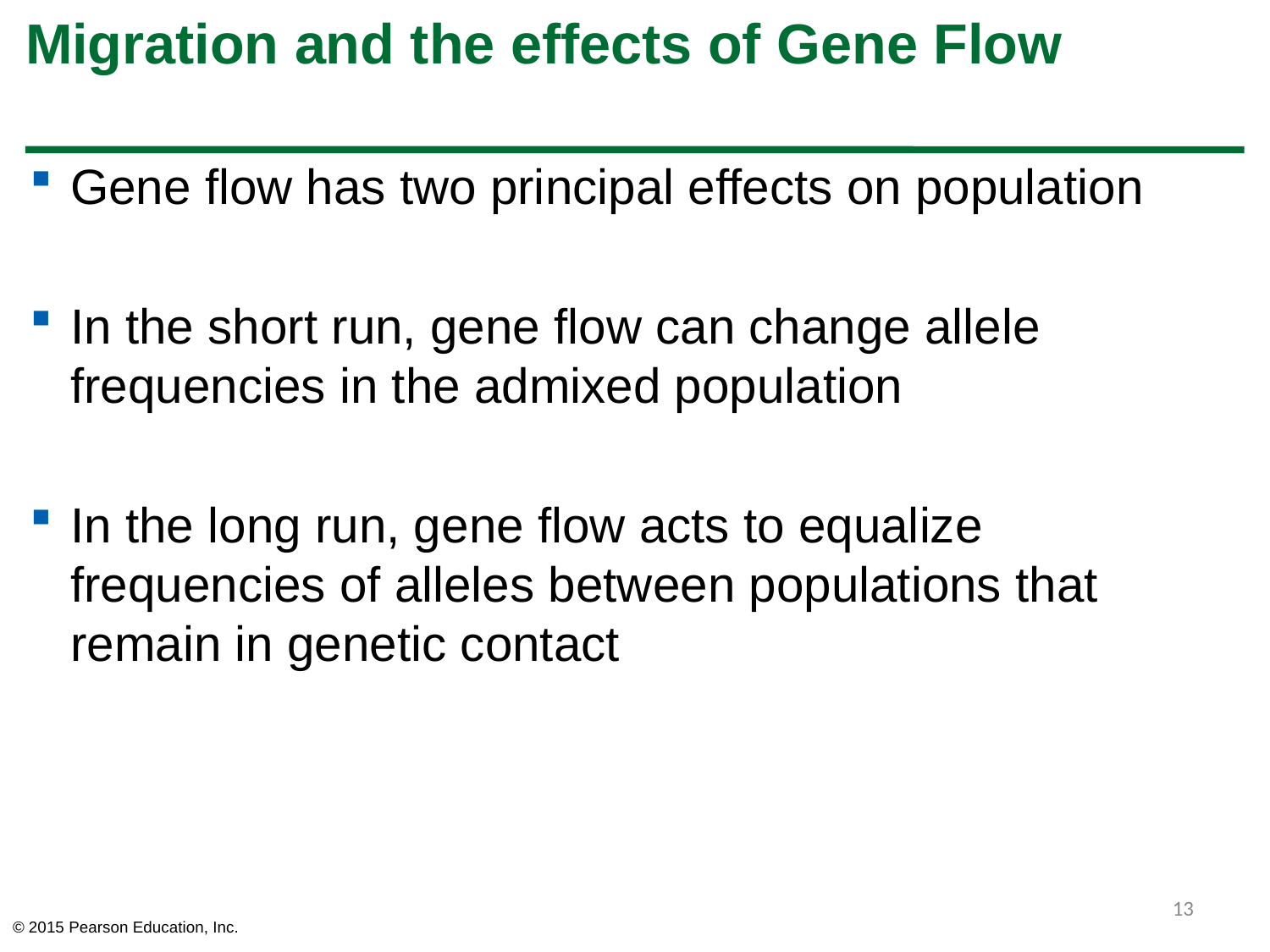

# Migration and the effects of Gene Flow
Gene flow has two principal effects on population

In the short run, gene flow can change allele frequencies in the admixed population

In the long run, gene flow acts to equalize frequencies of alleles between populations that remain in genetic contact
13
© 2015 Pearson Education, Inc.